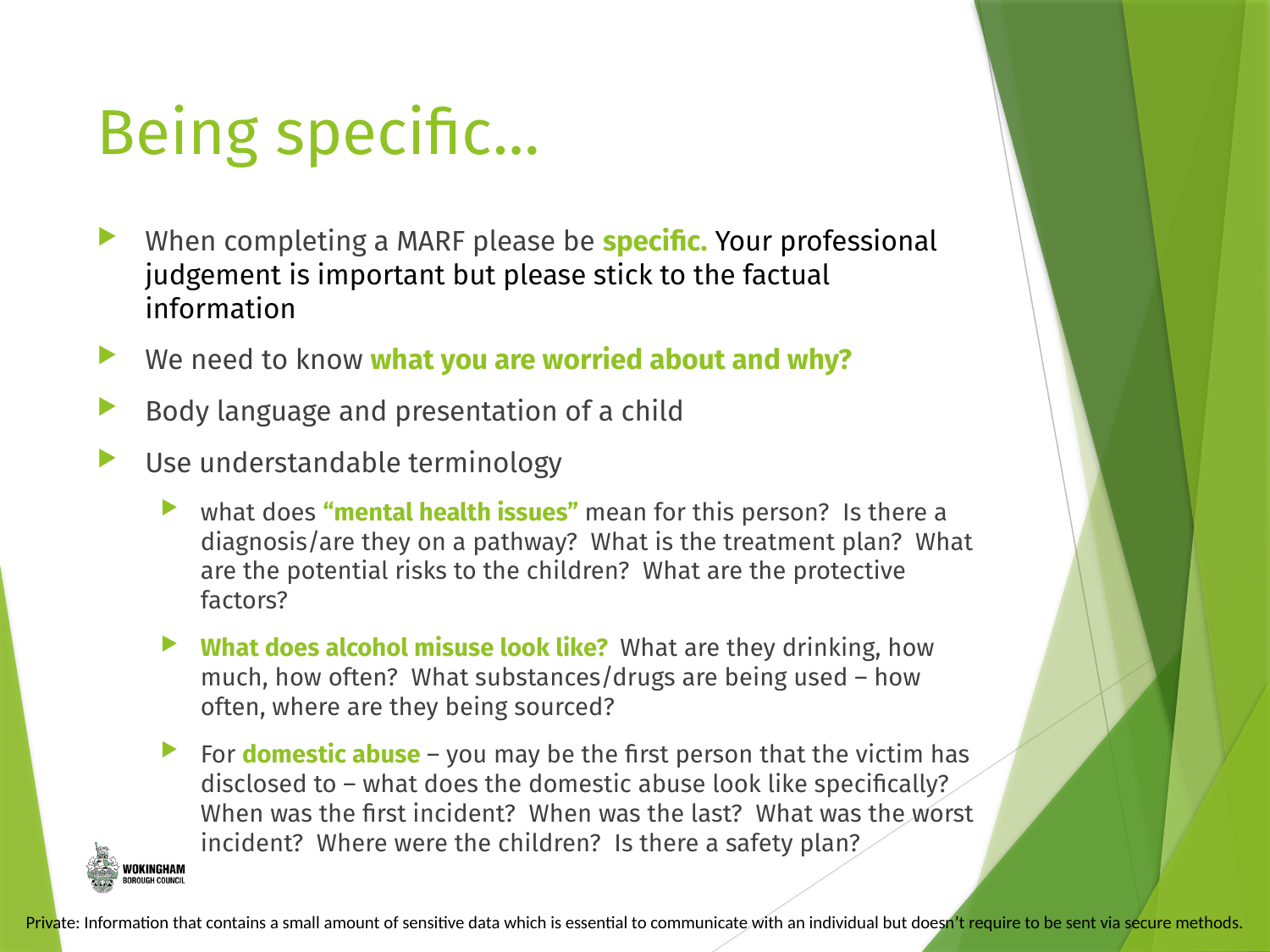

# Being specific…
When completing a MARF please be specific. Your professional judgement is important but please stick to the factual information
We need to know what you are worried about and why?
Body language and presentation of a child
Use understandable terminology
what does “mental health issues” mean for this person?  Is there a diagnosis/are they on a pathway?  What is the treatment plan?  What are the potential risks to the children?  What are the protective factors?
What does alcohol misuse look like?  What are they drinking, how much, how often?  What substances/drugs are being used – how often, where are they being sourced?
For domestic abuse – you may be the first person that the victim has disclosed to – what does the domestic abuse look like specifically?  When was the first incident?  When was the last?  What was the worst incident?  Where were the children?  Is there a safety plan?